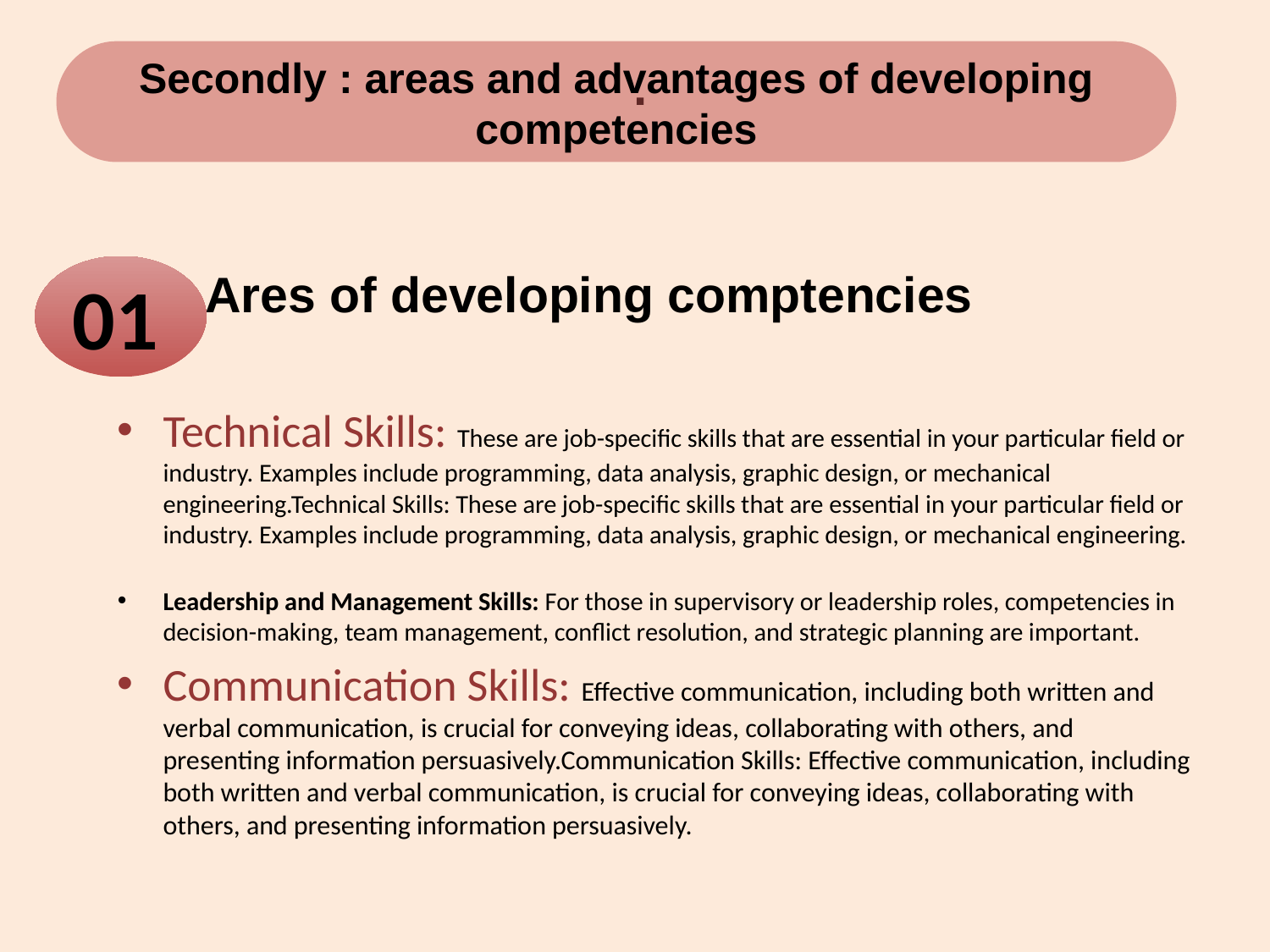

# .
Secondly : areas and advantages of developing competencies
01
   Ares of developing comptencies

Technical Skills: These are job-specific skills that are essential in your particular field or industry. Examples include programming, data analysis, graphic design, or mechanical engineering.Technical Skills: These are job-specific skills that are essential in your particular field or industry. Examples include programming, data analysis, graphic design, or mechanical engineering.
Leadership and Management Skills: For those in supervisory or leadership roles, competencies in decision-making, team management, conflict resolution, and strategic planning are important.
Communication Skills: Effective communication, including both written and verbal communication, is crucial for conveying ideas, collaborating with others, and presenting information persuasively.Communication Skills: Effective communication, including both written and verbal communication, is crucial for conveying ideas, collaborating with others, and presenting information persuasively.